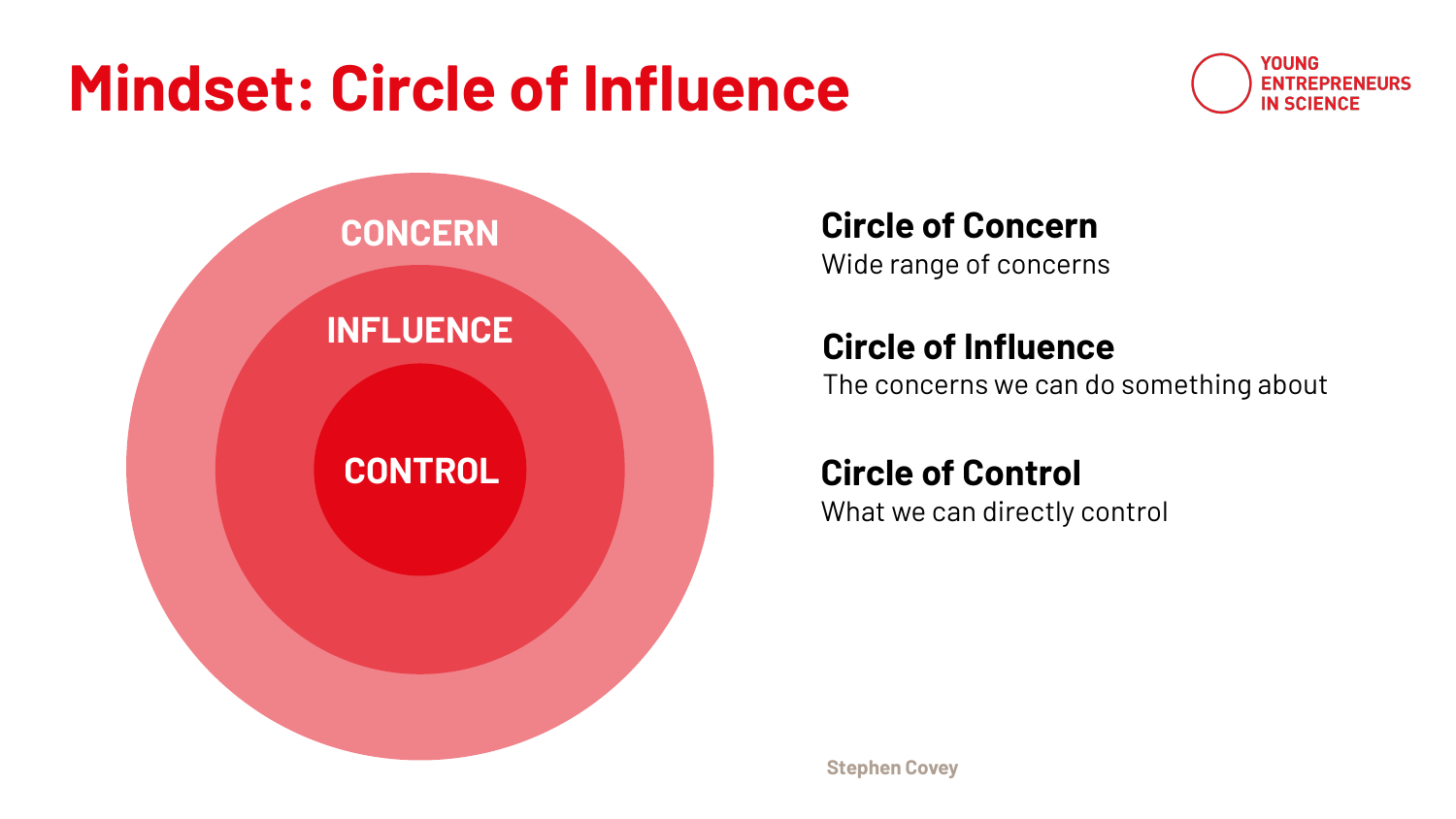

Mindset: Circle of Influence

Circle of Concern
Wide range of concerns
CONCERN

INFLUENCE
Circle of Influence
The concerns we can do something about

CONTROL
Circle of Control
What we can directly control
Stephen Covey